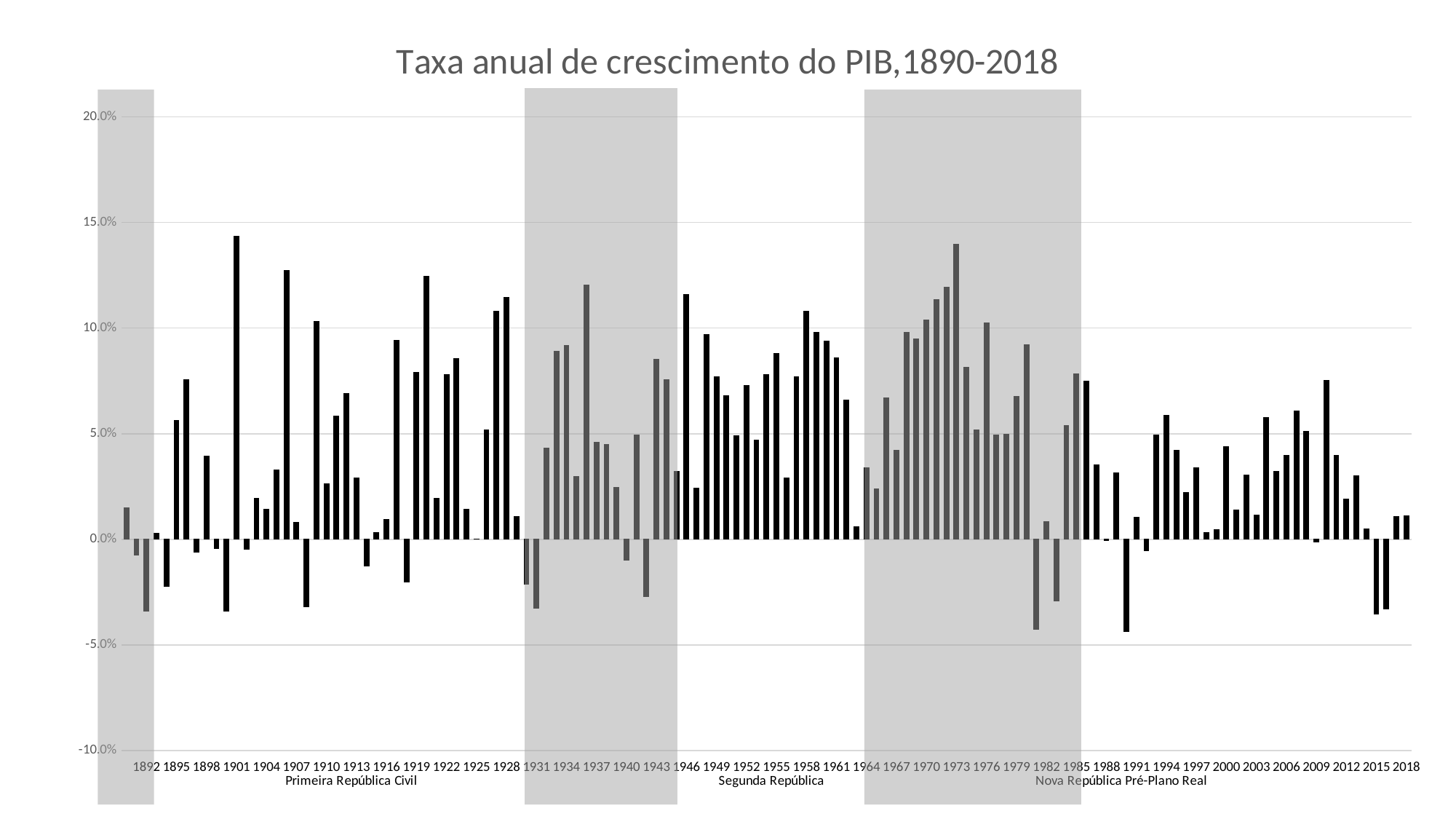

### Chart: Taxa anual de crescimento do PIB,1890-2018

| Category | Taxa anual cresc. PIB |
|---|---|
| 1890 | 0.014886010666354043 |
| 1891 | -0.007333833804931543 |
| 1892 | -0.034089586969168154 |
| 1893 | 0.0027704167670441703 |
| 1894 | -0.022162162162162314 |
| 1895 | 0.05638474295190727 |
| 1896 | 0.07552764695621826 |
| 1897 | -0.006162828413882509 |
| 1898 | 0.0394364664926022 |
| 1899 | -0.004238840337014016 |
| 1900 | -0.033844860206012094 |
| 1901 | 0.1436 |
| 1902 | -0.004830917965342862 |
| 1903 | 0.01941747609548273 |
| 1904 | 0.014285714550814713 |
| 1905 | 0.032863850366524144 |
| 1906 | 0.12727272598447056 |
| 1907 | 0.008064516281099492 |
| 1908 | -0.03200000059857556 |
| 1909 | 0.10330578712023261 |
| 1910 | 0.026217228923601125 |
| 1911 | 0.05839415873604921 |
| 1912 | 0.06896551853882683 |
| 1913 | 0.02903225857546221 |
| 1914 | -0.012539185167432363 |
| 1915 | 0.003174603229586967 |
| 1916 | 0.009493671049985157 |
| 1917 | 0.09404388631249595 |
| 1918 | -0.020057306948597586 |
| 1919 | 0.07894736986037922 |
| 1920 | 0.12466124449455966 |
| 1921 | 0.019277108795770766 |
| 1922 | 0.07801418583460722 |
| 1923 | 0.08552631554208946 |
| 1924 | 0.014141412811805972 |
| 1925 | 0.0 |
| 1926 | 0.051792829650209204 |
| 1927 | 0.10795454589067412 |
| 1928 | 0.11452991384896133 |
| 1929 | 0.010736196511527856 |
| 1930 | -0.02124430993682202 |
| 1931 | -0.03255813891665069 |
| 1932 | 0.04326923027682447 |
| 1933 | 0.08909370239968184 |
| 1934 | 0.09167841972421588 |
| 1935 | 0.02971576281251407 |
| 1936 | 0.12045169303845013 |
| 1937 | 0.045912654816871505 |
| 1938 | 0.04496788003919438 |
| 1939 | 0.024590163567873663 |
| 1940 | -0.010000000179260799 |
| 1941 | 0.049494949603894715 |
| 1942 | -0.026948989147929446 |
| 1943 | 0.085064292745875 |
| 1944 | 0.07566089326841657 |
| 1945 | 0.03220338974430715 |
| 1946 | 0.11576354695248765 |
| 1947 | 0.024282560564607557 |
| 1948 | 0.09700000000000003 |
| 1949 | 0.07699999999999989 |
| 1950 | 0.068 |
| 1951 | 0.0490000000000001 |
| 1952 | 0.073 |
| 1953 | 0.047 |
| 1954 | 0.078 |
| 1955 | 0.08800000000000001 |
| 1956 | 0.029000000000000102 |
| 1957 | 0.077 |
| 1958 | 0.10800000000000001 |
| 1959 | 0.098 |
| 1960 | 0.0940000000000001 |
| 1961 | 0.08599999999999991 |
| 1962 | 0.06599999999999989 |
| 1963 | 0.005999999999999939 |
| 1964 | 0.0340000000000001 |
| 1965 | 0.0240000000000001 |
| 1966 | 0.067 |
| 1967 | 0.042 |
| 1968 | 0.098 |
| 1969 | 0.095 |
| 1970 | 0.10400000000000001 |
| 1971 | 0.11342921993190799 |
| 1972 | 0.119403481162508 |
| 1973 | 0.139687217796781 |
| 1974 | 0.0815393868457188 |
| 1975 | 0.051666490840630394 |
| 1976 | 0.102571295347873 |
| 1977 | 0.049343280697893406 |
| 1978 | 0.049698976892475294 |
| 1979 | 0.0675956012204072 |
| 1980 | 0.092 |
| 1981 | -0.0425 |
| 1982 | 0.00829999999999998 |
| 1983 | -0.0293000000000001 |
| 1984 | 0.054000000000000103 |
| 1985 | 0.0784999999999999 |
| 1986 | 0.07490000000000001 |
| 1987 | 0.0353 |
| 1988 | -0.000600000000000023 |
| 1989 | 0.0316 |
| 1990 | -0.0434999999999999 |
| 1991 | 0.0103218958546951 |
| 1992 | -0.005440720510303549 |
| 1993 | 0.04924690004637597 |
| 1994 | 0.058528703643897305 |
| 1995 | 0.04223793633647148 |
| 1996 | 0.022088640505145696 |
| 1997 | 0.03394845985315939 |
| 1998 | 0.003380979019523238 |
| 1999 | 0.004679375666795096 |
| 2000 | 0.043879494436487934 |
| 2001 | 0.013898964044580851 |
| 2002 | 0.030534618568361652 |
| 2003 | 0.011408289987710844 |
| 2004 | 0.057599646368599905 |
| 2005 | 0.03202132062162406 |
| 2006 | 0.03961988708994852 |
| 2007 | 0.060698706073315234 |
| 2008 | 0.050941954481199335 |
| 2009 | -0.0012581200299162276 |
| 2010 | 0.07528225818121627 |
| 2011 | 0.03974423079447021 |
| 2012 | 0.019211759850945354 |
| 2013 | 0.0300482267028886 |
| 2014 | 0.005039557402732697 |
| 2015 | -0.035457633934728394 |
| 2016 | -0.0330545431317023 |
| 2017 | 0.010638612600035069 |
| 2018 | 0.011175791817495062 |